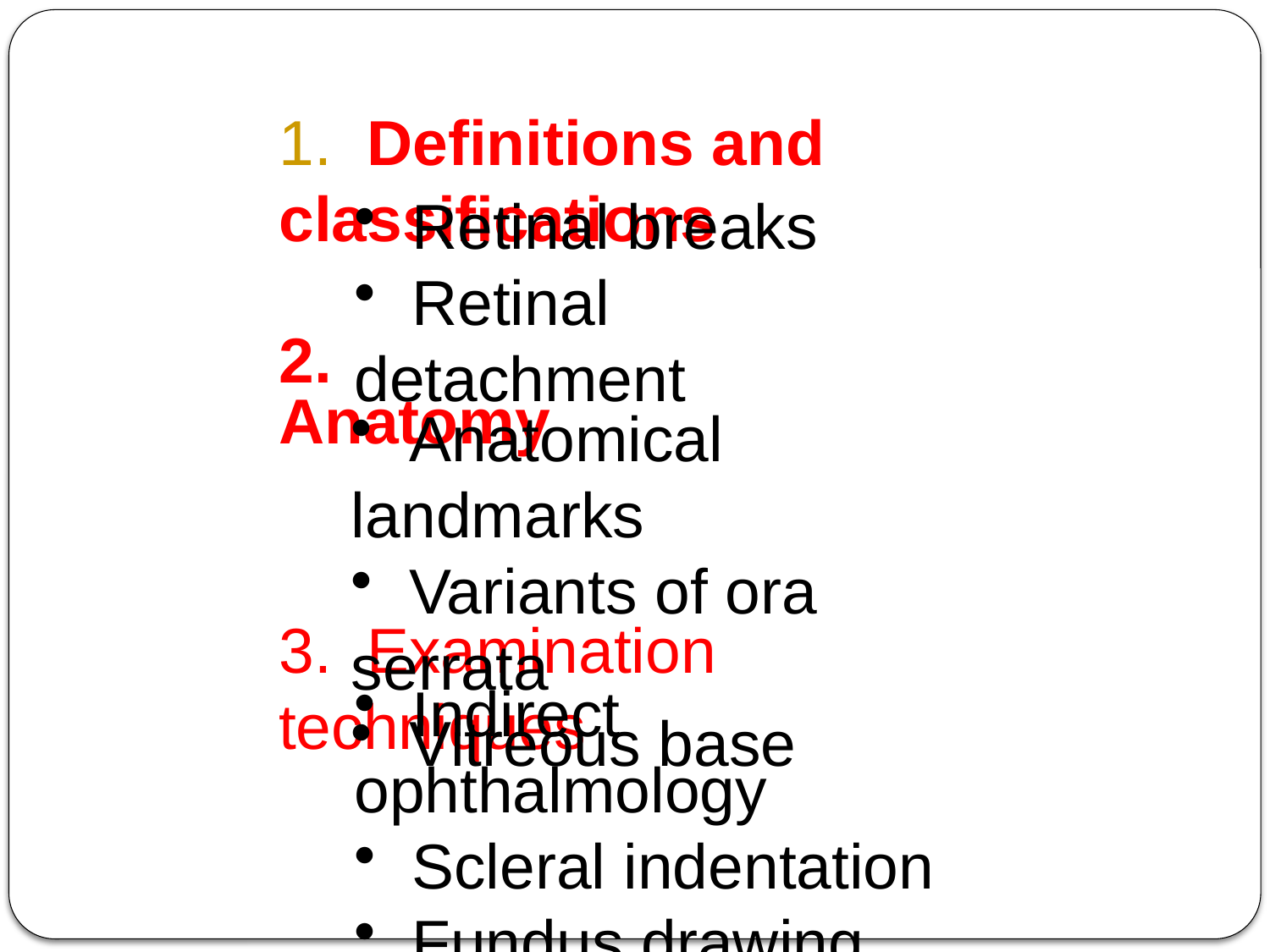

INTRODUCTION TO RETINAL
                        DETACHMENT (RD)
1.  Definitions and classifications
  Retinal breaks
  Retinal detachment
2.  Anatomy
  Anatomical landmarks
  Variants of ora serrata
  Vitreous base
3.  Examination techniques
  Indirect ophthalmology
  Scleral indentation
  Fundus drawing
  Slitlamp biomicroscopy